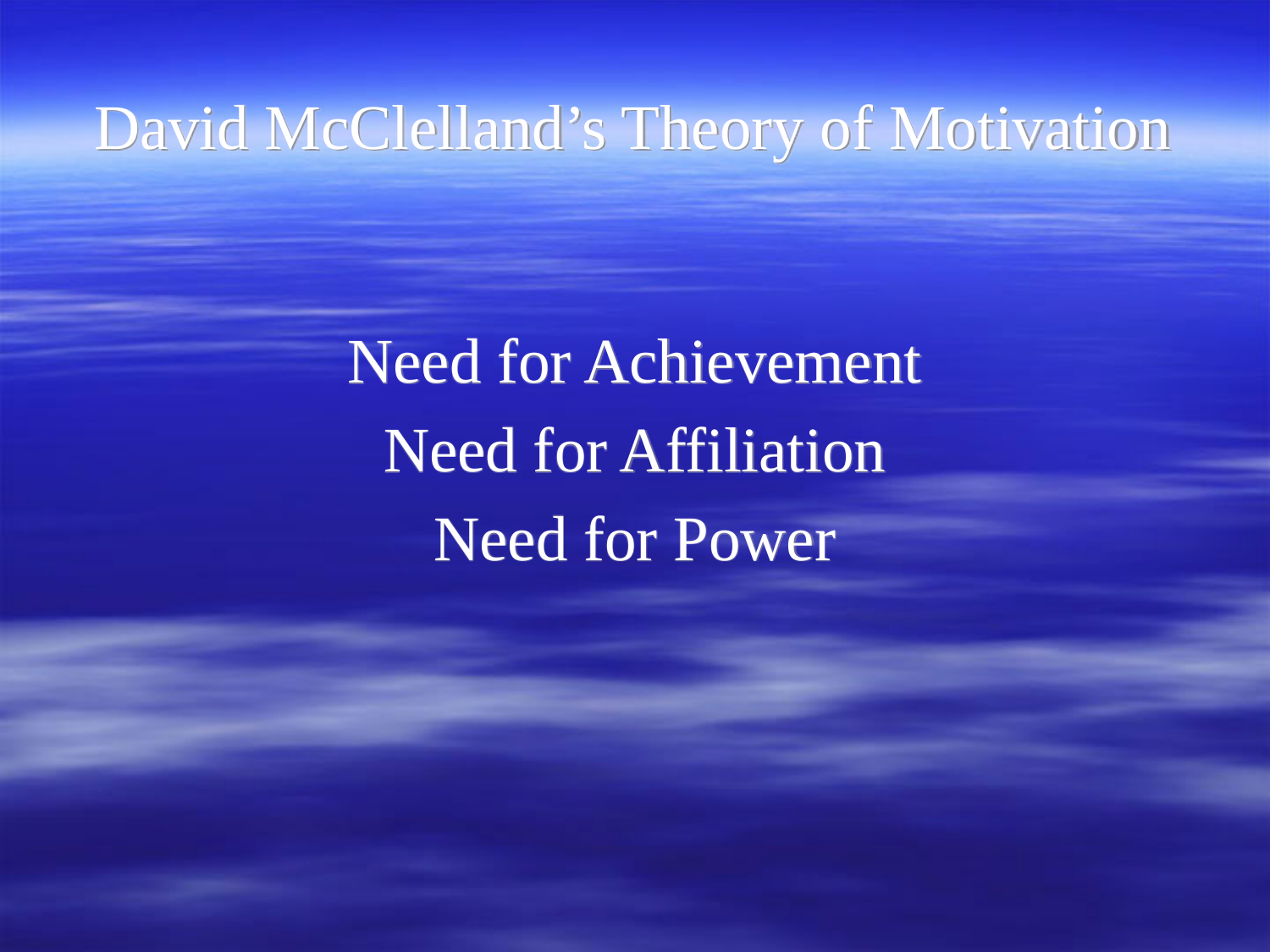

# David McClelland’s Theory of Motivation

Need for Achievement
Need for Affiliation
Need for Power